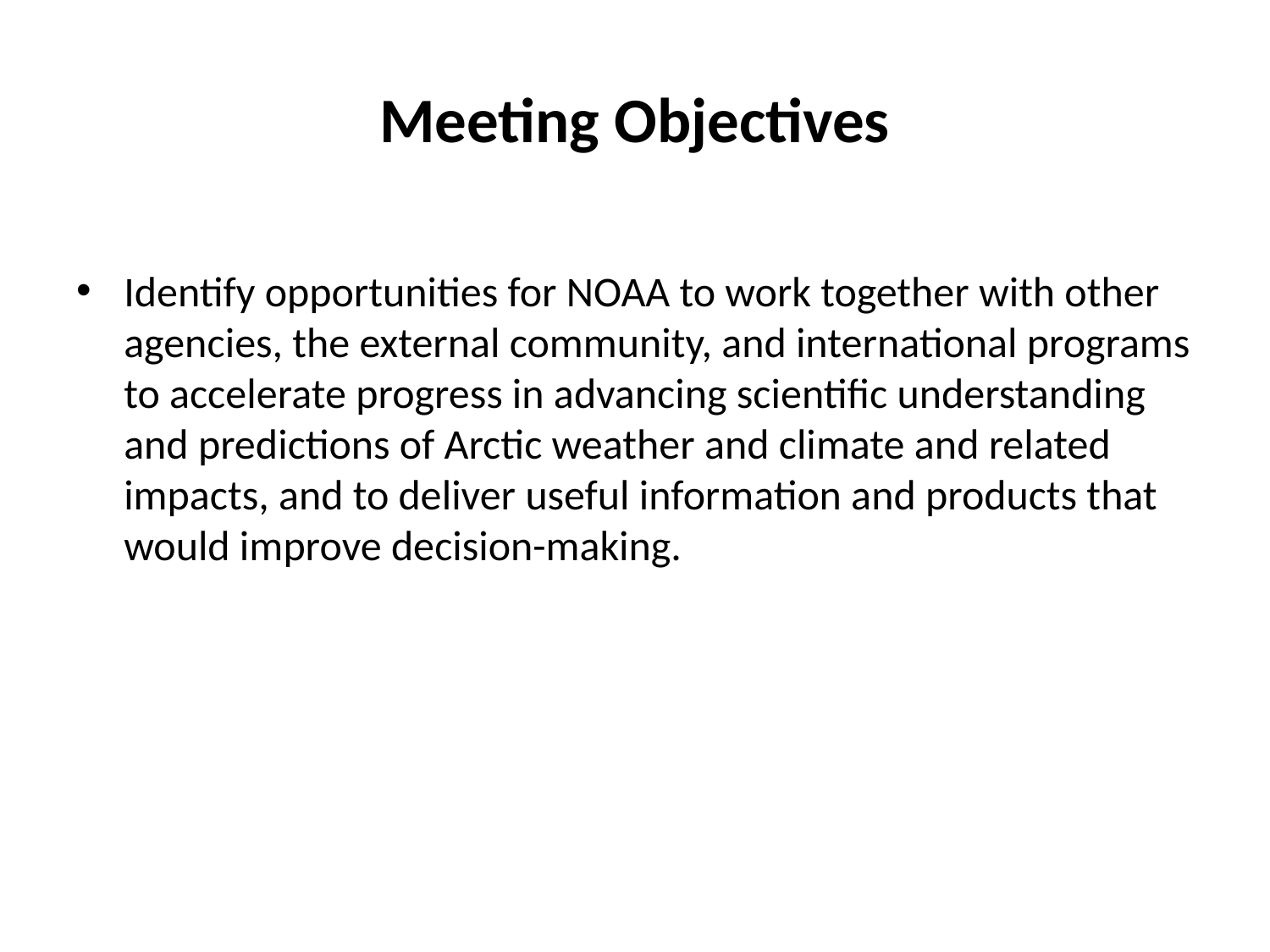

# Meeting Objectives

Identify opportunities for NOAA to work together with other agencies, the external community, and international programs to accelerate progress in advancing scientific understanding and predictions of Arctic weather and climate and related impacts, and to deliver useful information and products that would improve decision-making.